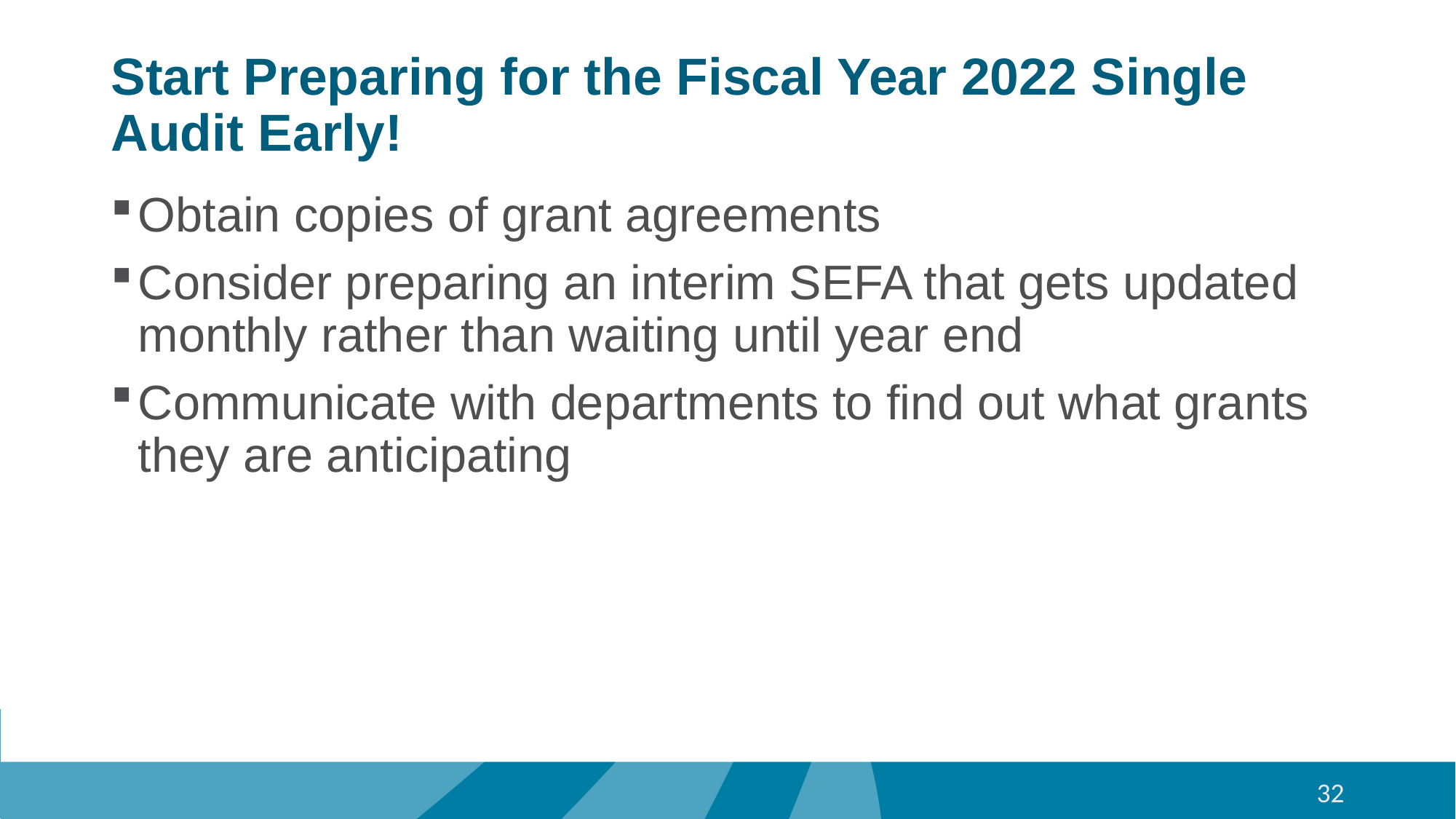

# Start Preparing for the Fiscal Year 2022 Single Audit Early!
Obtain copies of grant agreements
Consider preparing an interim SEFA that gets updated monthly rather than waiting until year end
Communicate with departments to find out what grants they are anticipating

32